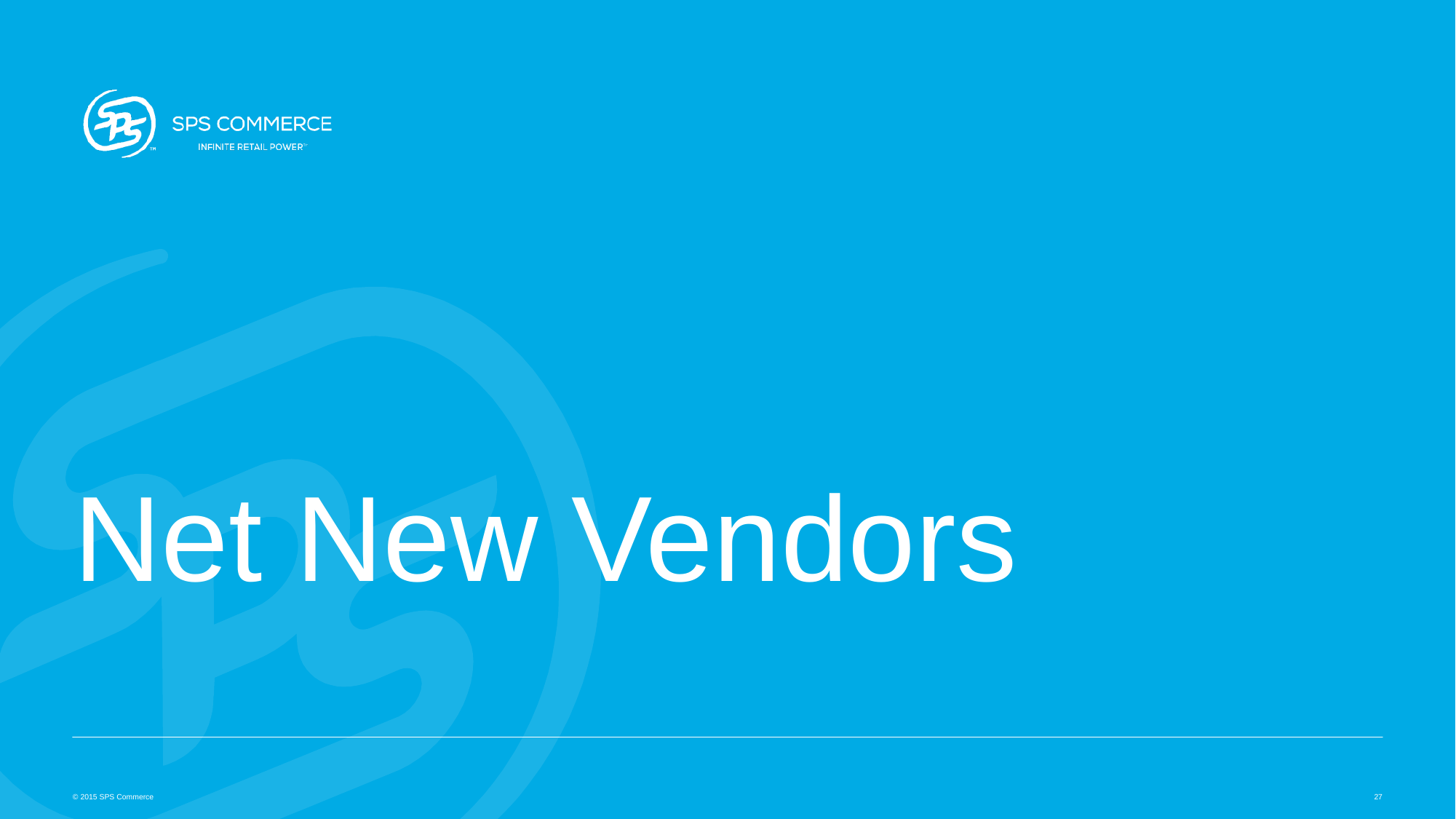

# Net New Vendors

© 2015 SPS Commerce
27